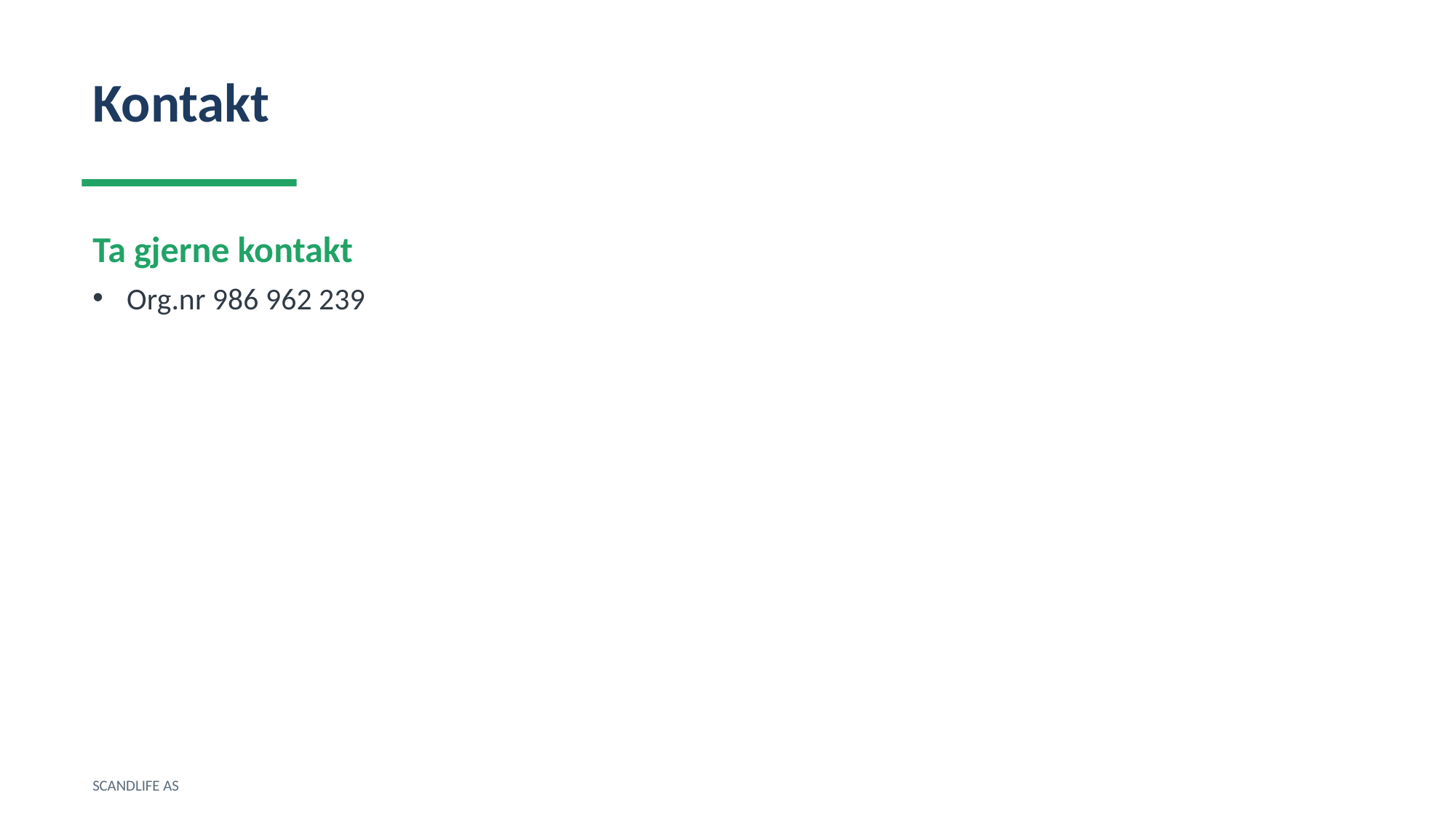

Kontakt

Ta gjerne kontakt
Org.nr 986 962 239
SCANDLIFE AS